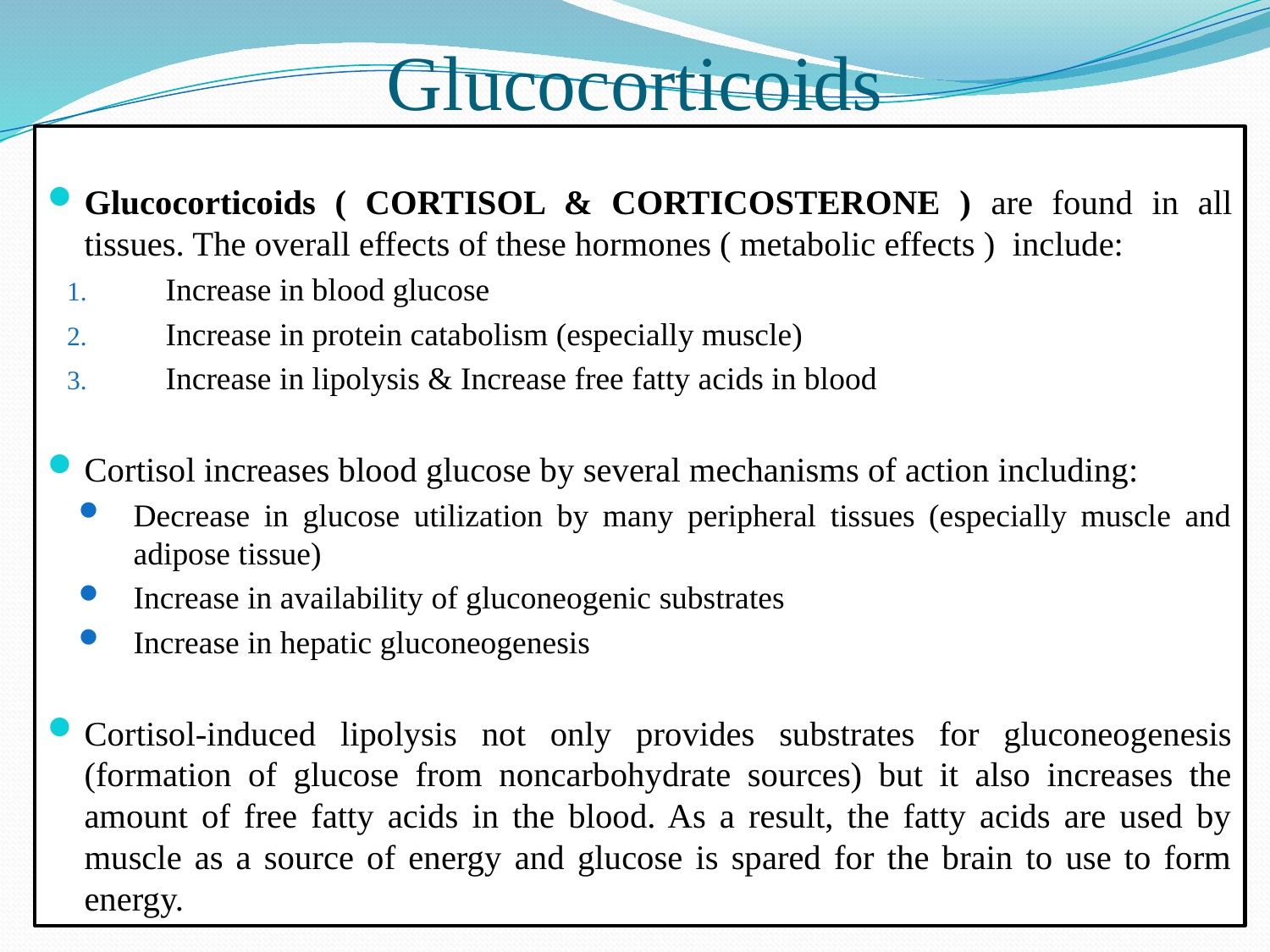

# Glucocorticoids

Glucocorticoids ( CORTISOL & CORTICOSTERONE ) are found in all tissues. The overall effects of these hormones ( metabolic effects )  include:
Increase in blood glucose
Increase in protein catabolism (especially muscle)
Increase in lipolysis & Increase free fatty acids in blood

Cortisol increases blood glucose by several mechanisms of action including:
Decrease in glucose utilization by many peripheral tissues (especially muscle and adipose tissue)
Increase in availability of gluconeogenic substrates
Increase in hepatic gluconeogenesis

Cortisol-induced lipolysis not only provides substrates for gluconeogenesis (formation of glucose from noncarbohydrate sources) but it also increases the amount of free fatty acids in the blood. As a result, the fatty acids are used by muscle as a source of energy and glucose is spared for the brain to use to form energy.